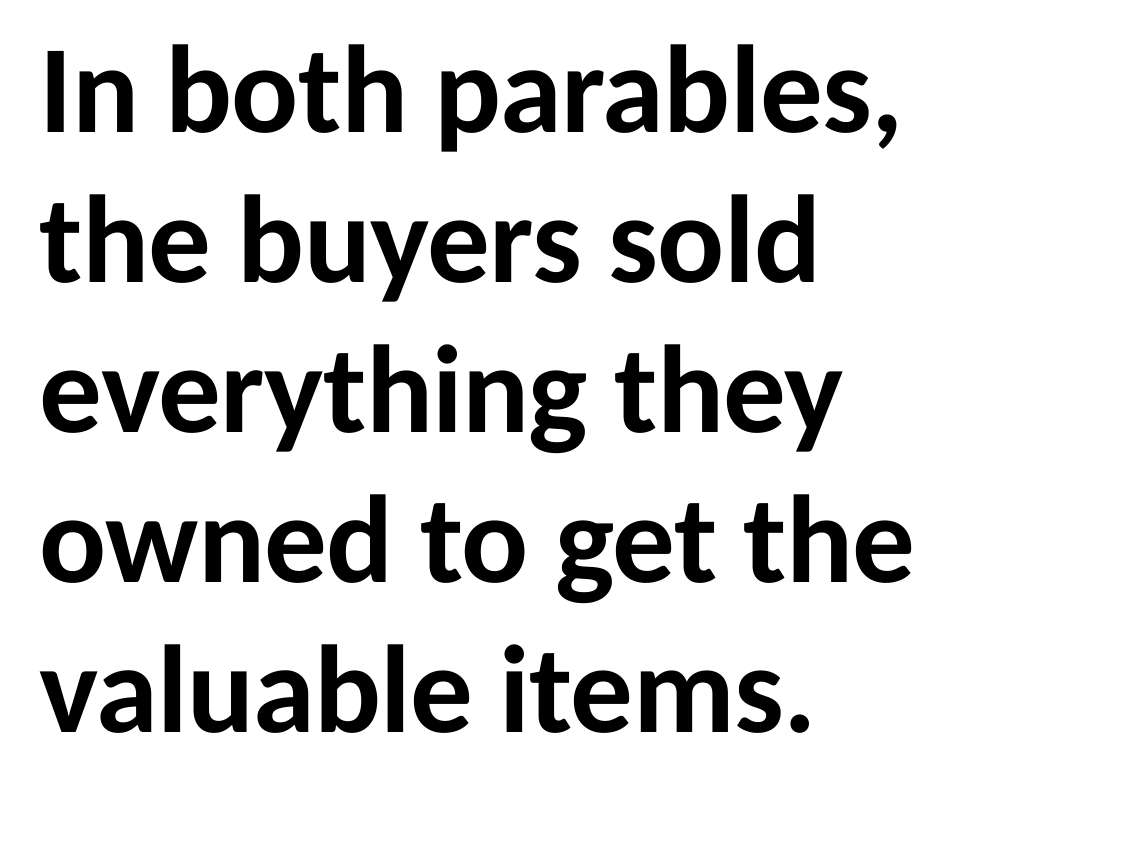

In both parables, the buyers sold everything they owned to get the valuable items.